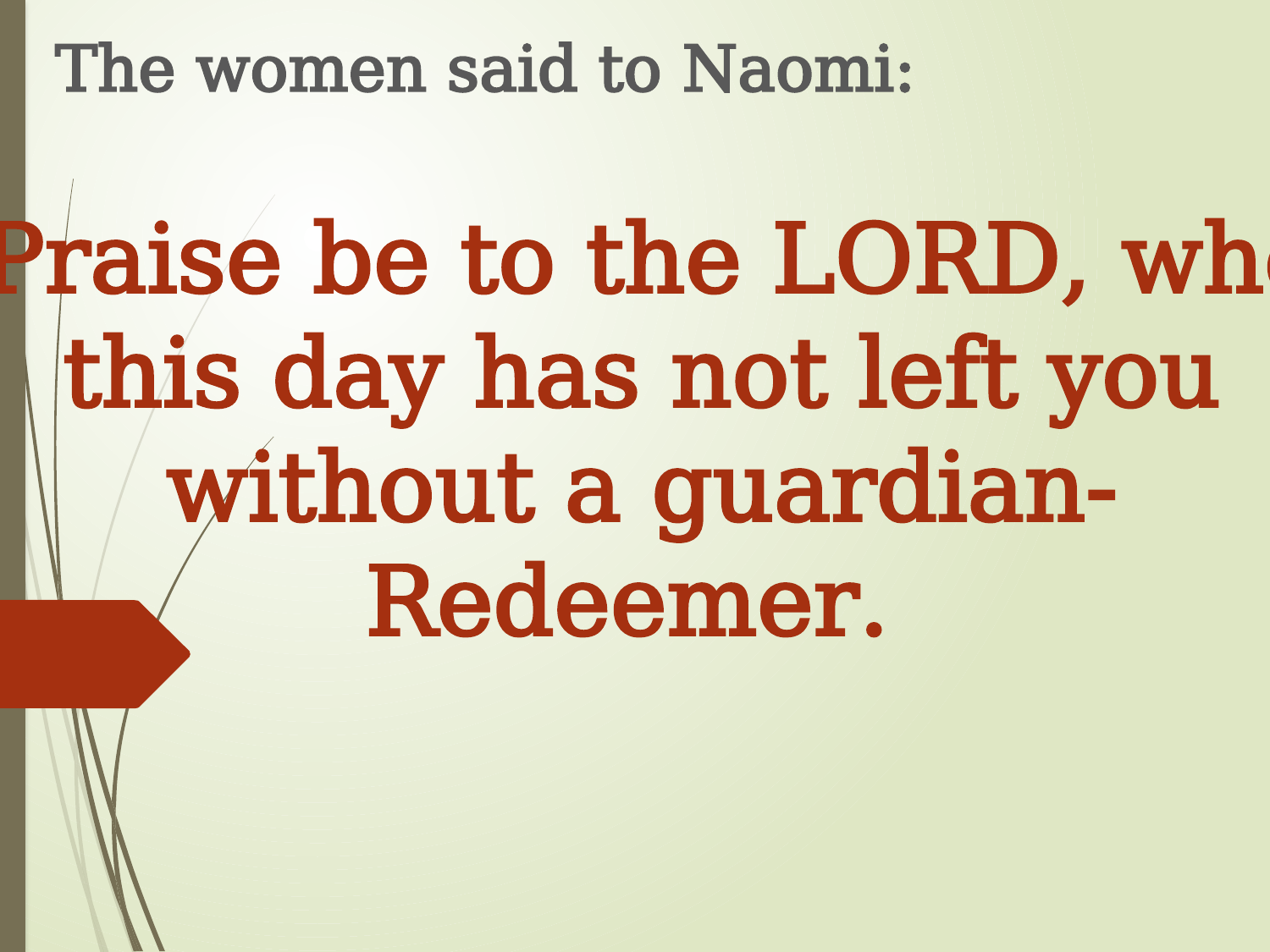

The women said to Naomi:
“Praise be to the LORD, who
this day has not left you
without a guardian-
Redeemer.